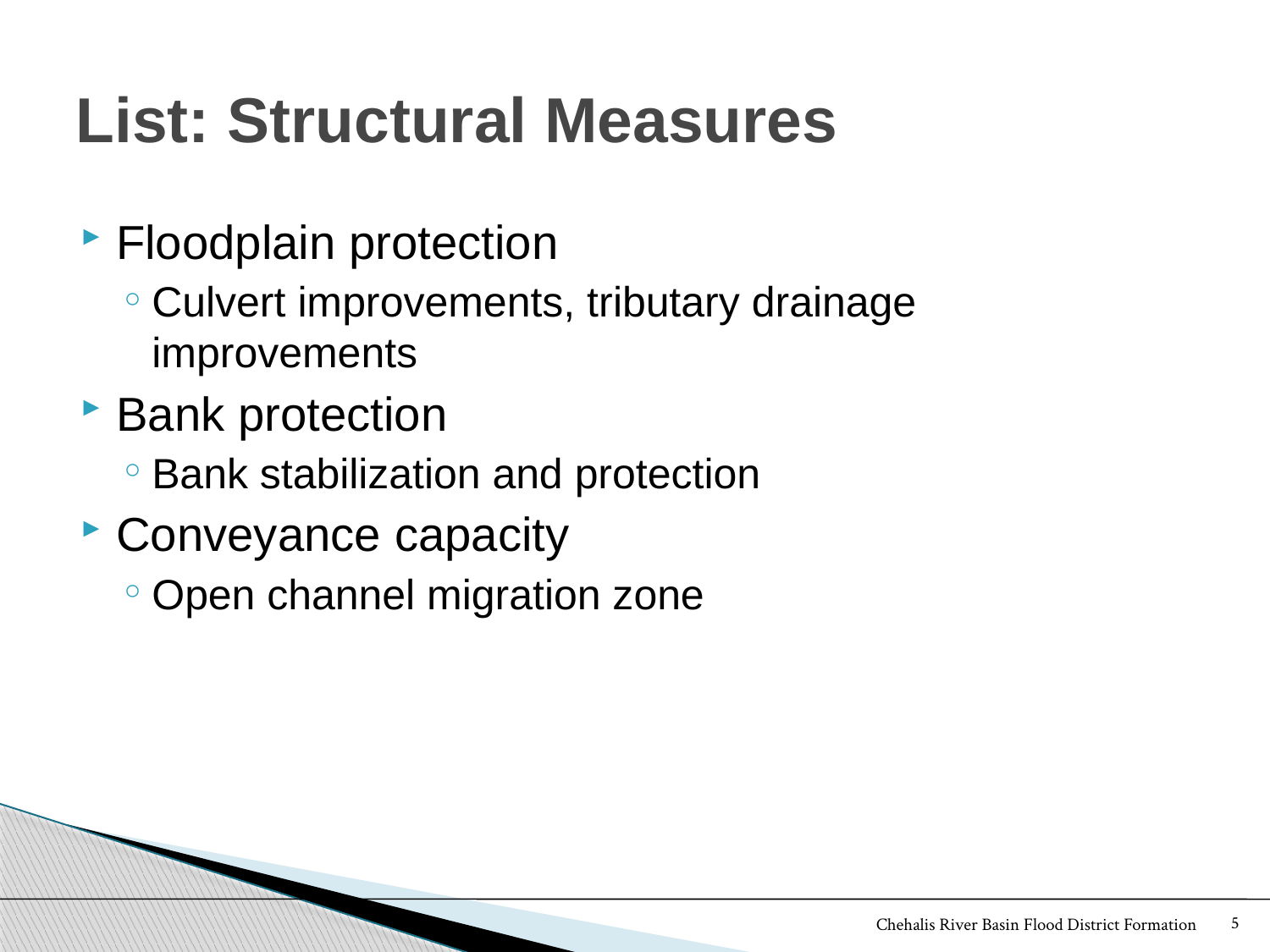

# List: Structural Measures
Floodplain protection
Culvert improvements, tributary drainage improvements
Bank protection
Bank stabilization and protection
Conveyance capacity
Open channel migration zone

Chehalis River Basin Flood District Formation
5